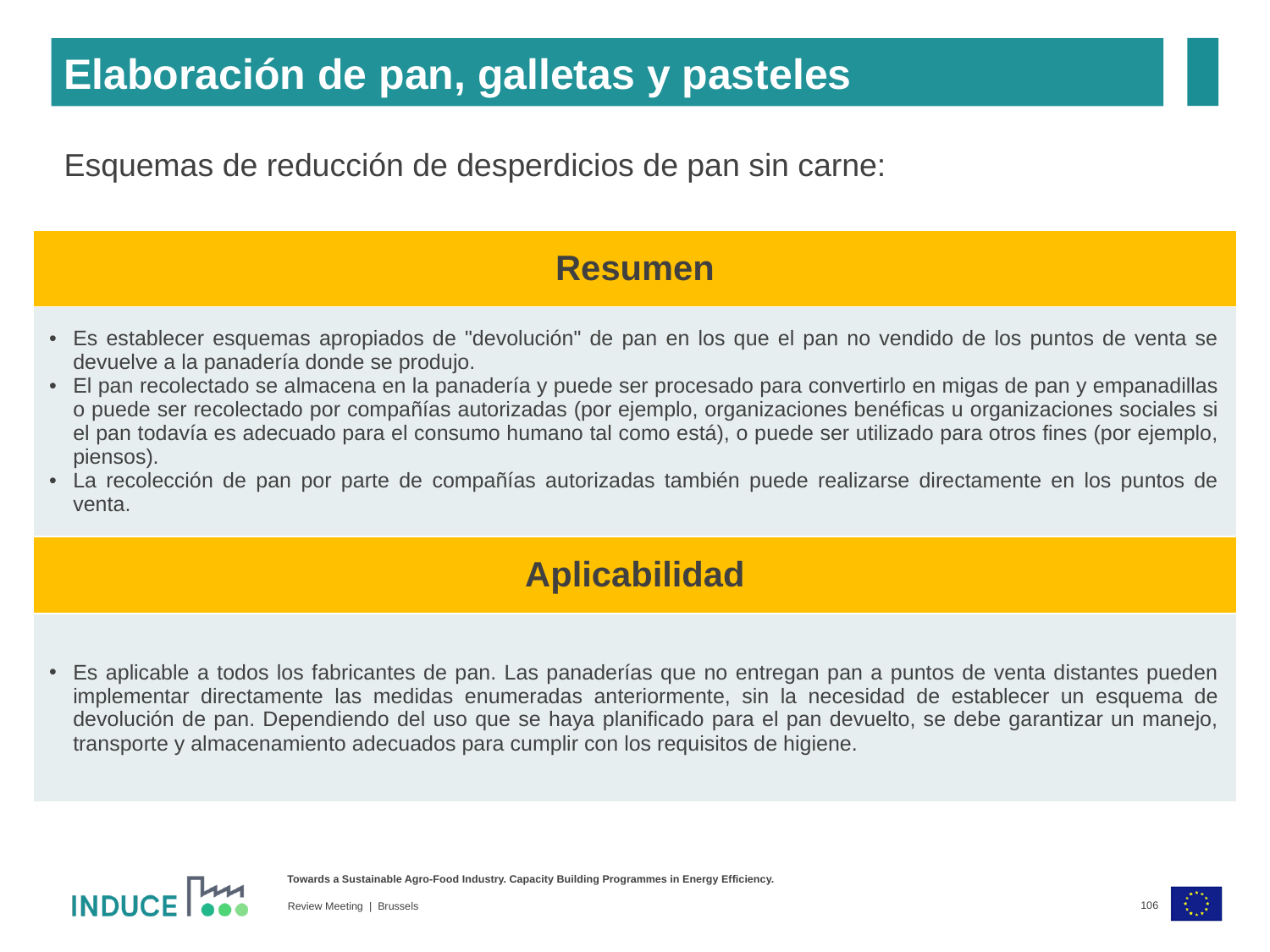

Elaboración de pan, galletas y pasteles
Esquemas de reducción de desperdicios de pan sin carne:
| Resumen |
| --- |
| Es establecer esquemas apropiados de "devolución" de pan en los que el pan no vendido de los puntos de venta se devuelve a la panadería donde se produjo. El pan recolectado se almacena en la panadería y puede ser procesado para convertirlo en migas de pan y empanadillas o puede ser recolectado por compañías autorizadas (por ejemplo, organizaciones benéficas u organizaciones sociales si el pan todavía es adecuado para el consumo humano tal como está), o puede ser utilizado para otros fines (por ejemplo, piensos). La recolección de pan por parte de compañías autorizadas también puede realizarse directamente en los puntos de venta. |
| Aplicabilidad |
| --- |
| Es aplicable a todos los fabricantes de pan. Las panaderías que no entregan pan a puntos de venta distantes pueden implementar directamente las medidas enumeradas anteriormente, sin la necesidad de establecer un esquema de devolución de pan. Dependiendo del uso que se haya planificado para el pan devuelto, se debe garantizar un manejo, transporte y almacenamiento adecuados para cumplir con los requisitos de higiene. |
106
Review Meeting  |  Brussels